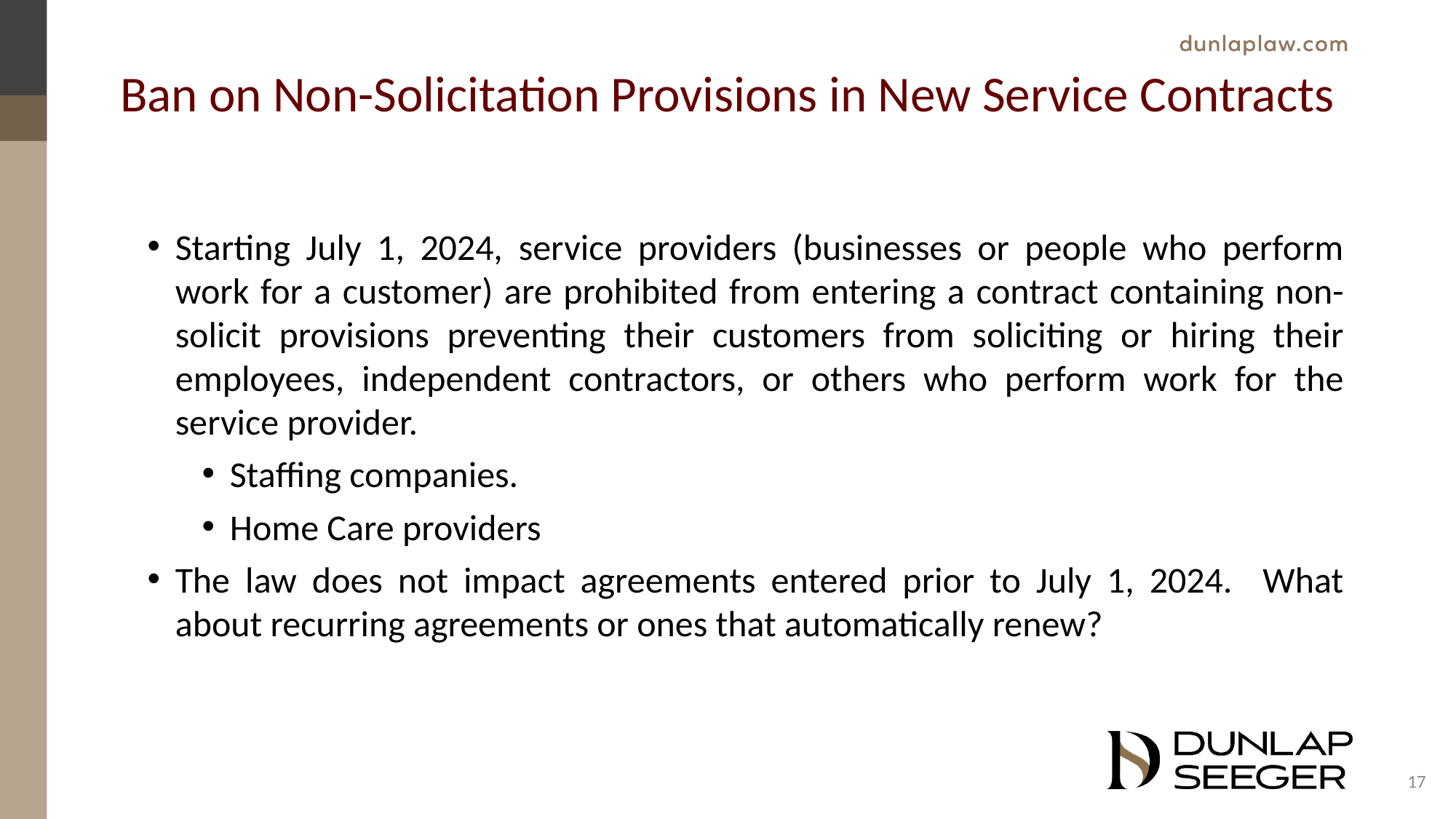

# Ban on Non-Solicitation Provisions in New Service Contracts
Starting July 1, 2024, service providers (businesses or people who perform work for a customer) are prohibited from entering a contract containing non-solicit provisions preventing their customers from soliciting or hiring their employees, independent contractors, or others who perform work for the service provider.
Staffing companies.
Home Care providers
The law does not impact agreements entered prior to July 1, 2024.  What about recurring agreements or ones that automatically renew?

17